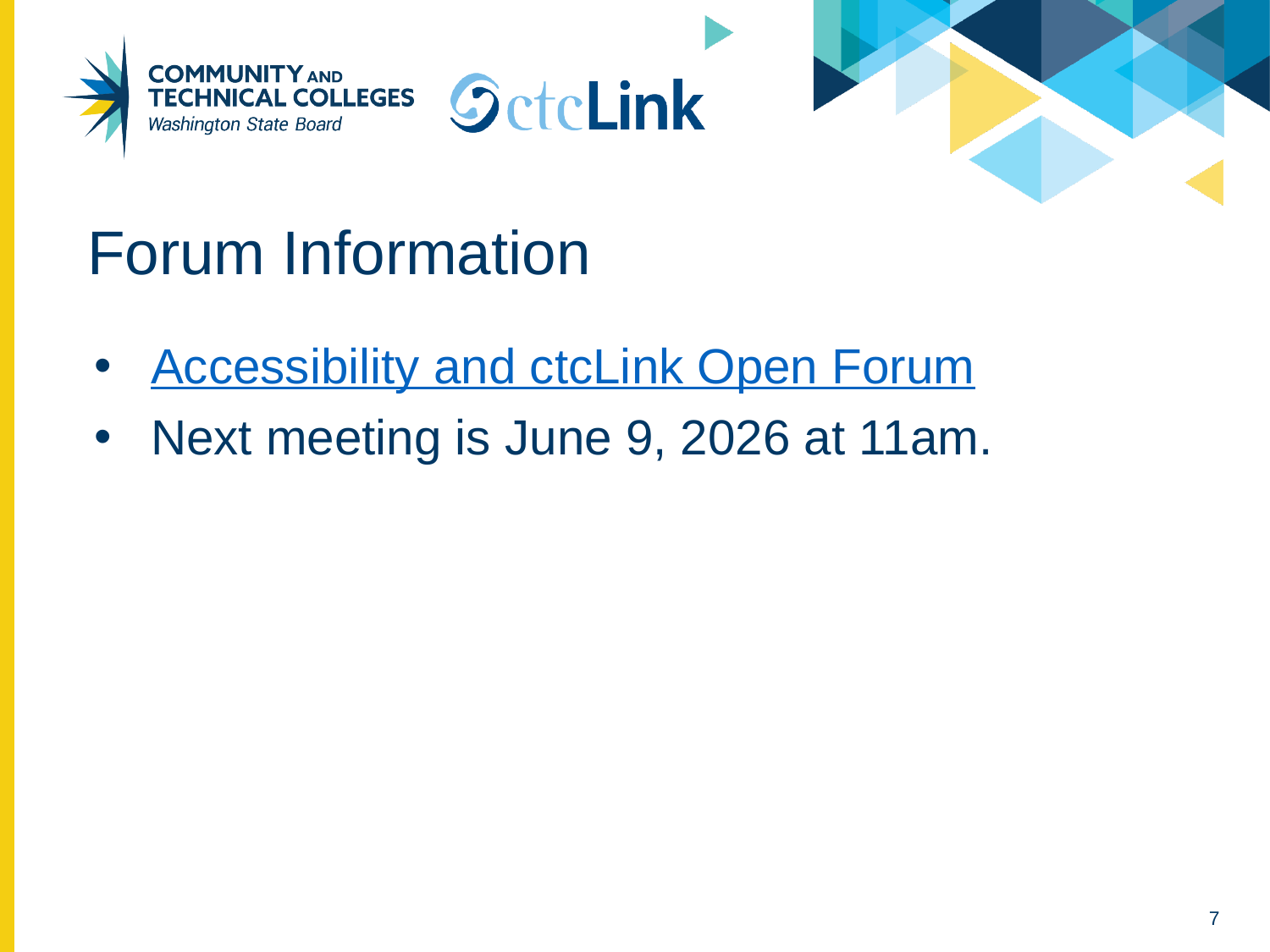

# Forum Information
Accessibility and ctcLink Open Forum
Next meeting is June 9, 2026 at 11am.
7